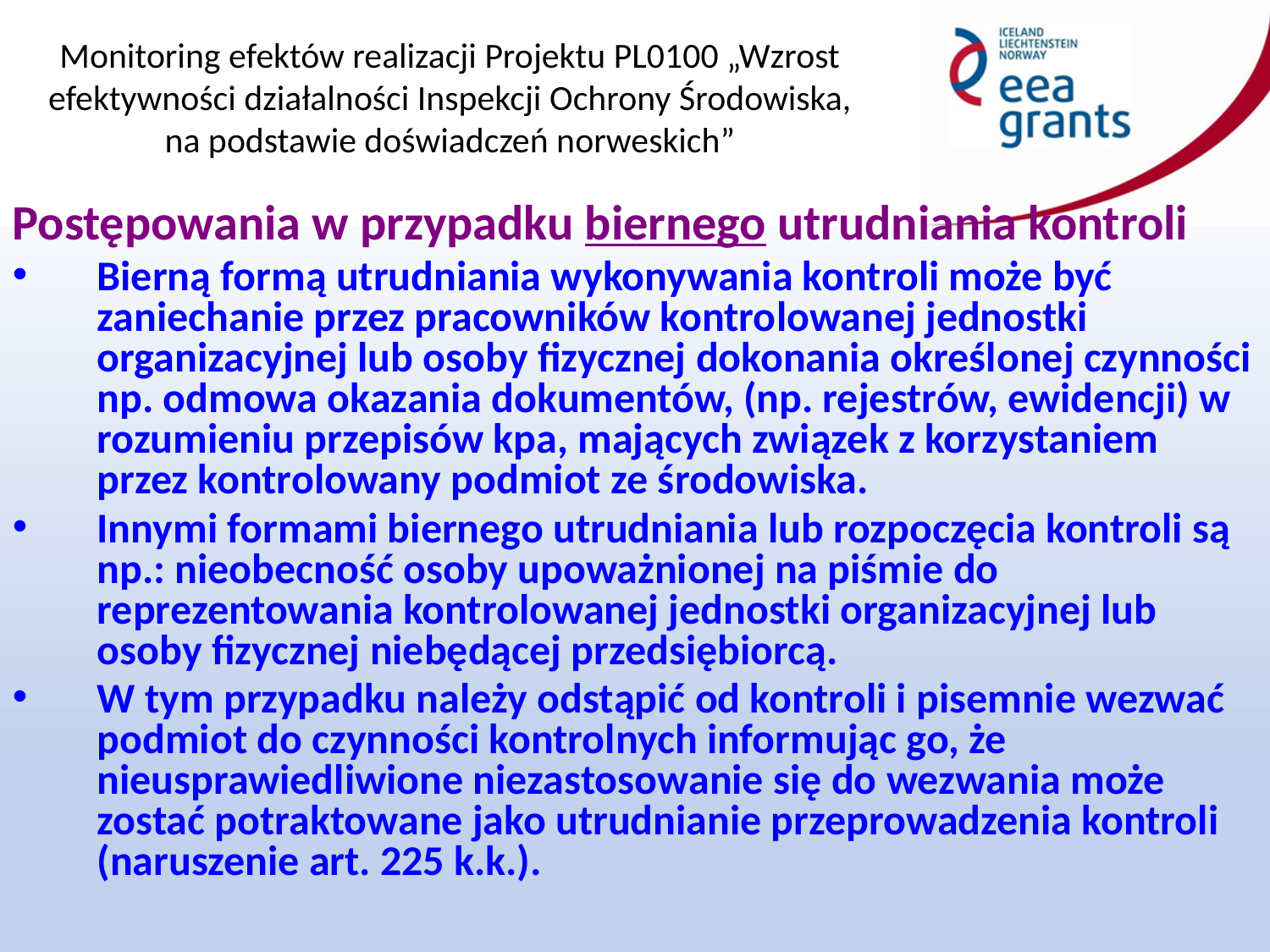

Postępowania w przypadku biernego utrudniania kontroli
Bierną formą utrudniania wykonywania kontroli może być zaniechanie przez pracowników kontrolowanej jednostki organizacyjnej lub osoby fizycznej dokonania określonej czynności np. odmowa okazania dokumentów, (np. rejestrów, ewidencji) w rozumieniu przepisów kpa, mających związek z korzystaniem przez kontrolowany podmiot ze środowiska.
Innymi formami biernego utrudniania lub rozpoczęcia kontroli są np.: nieobecność osoby upoważnionej na piśmie do reprezentowania kontrolowanej jednostki organizacyjnej lub osoby fizycznej niebędącej przedsiębiorcą.
W tym przypadku należy odstąpić od kontroli i pisemnie wezwać podmiot do czynności kontrolnych informując go, że nieusprawiedliwione niezastosowanie się do wezwania może zostać potraktowane jako utrudnianie przeprowadzenia kontroli (naruszenie art. 225 k.k.).